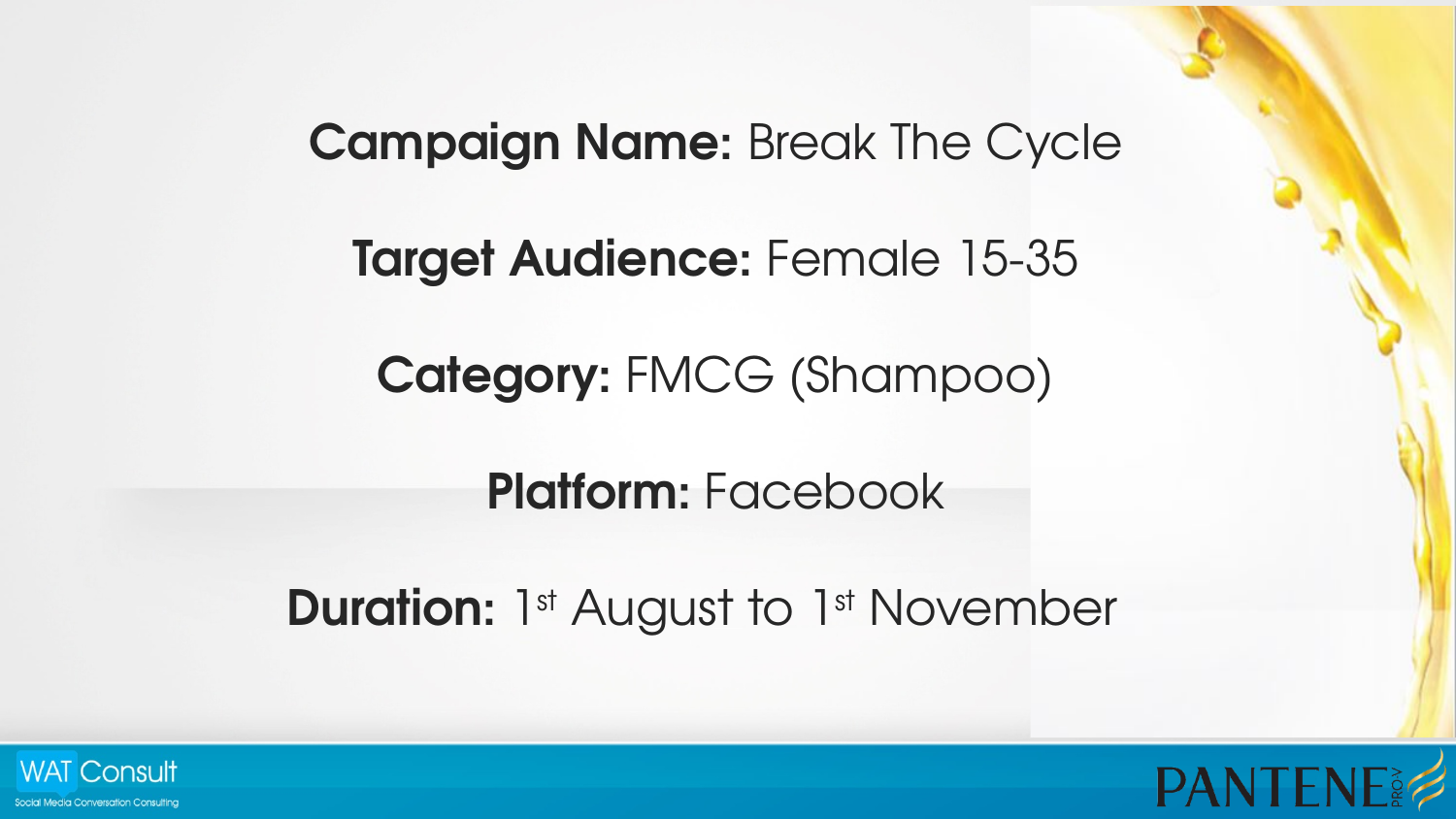

# Campaign Name: Break The Cycle Target Audience: Female 15-35 Category: FMCG (Shampoo) Platform: Facebook Duration: 1st August to 1st November